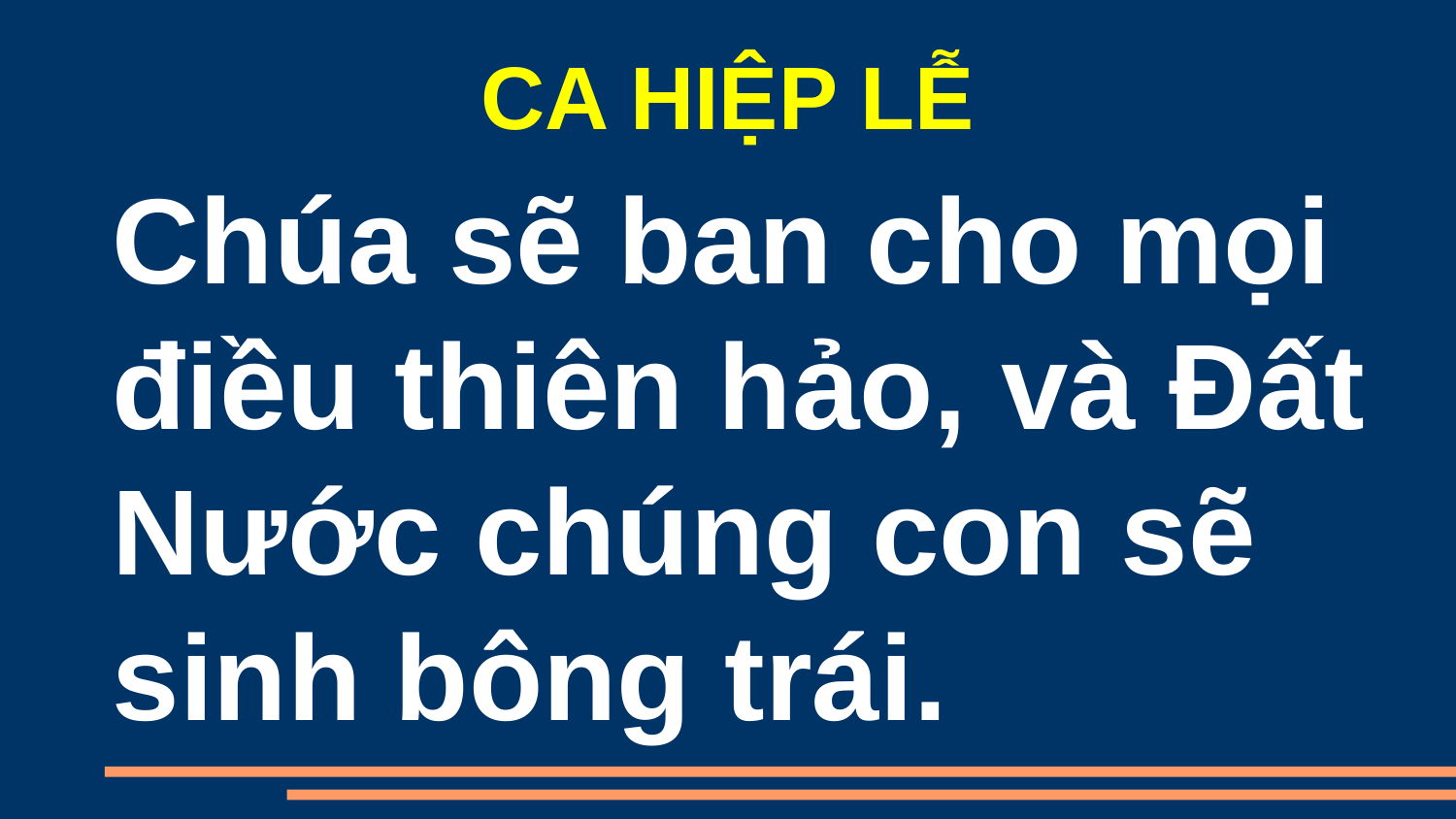

CA HIỆP LỄ
Chúa sẽ ban cho mọi điều thiên hảo, và Đất Nước chúng con sẽ sinh bông trái.